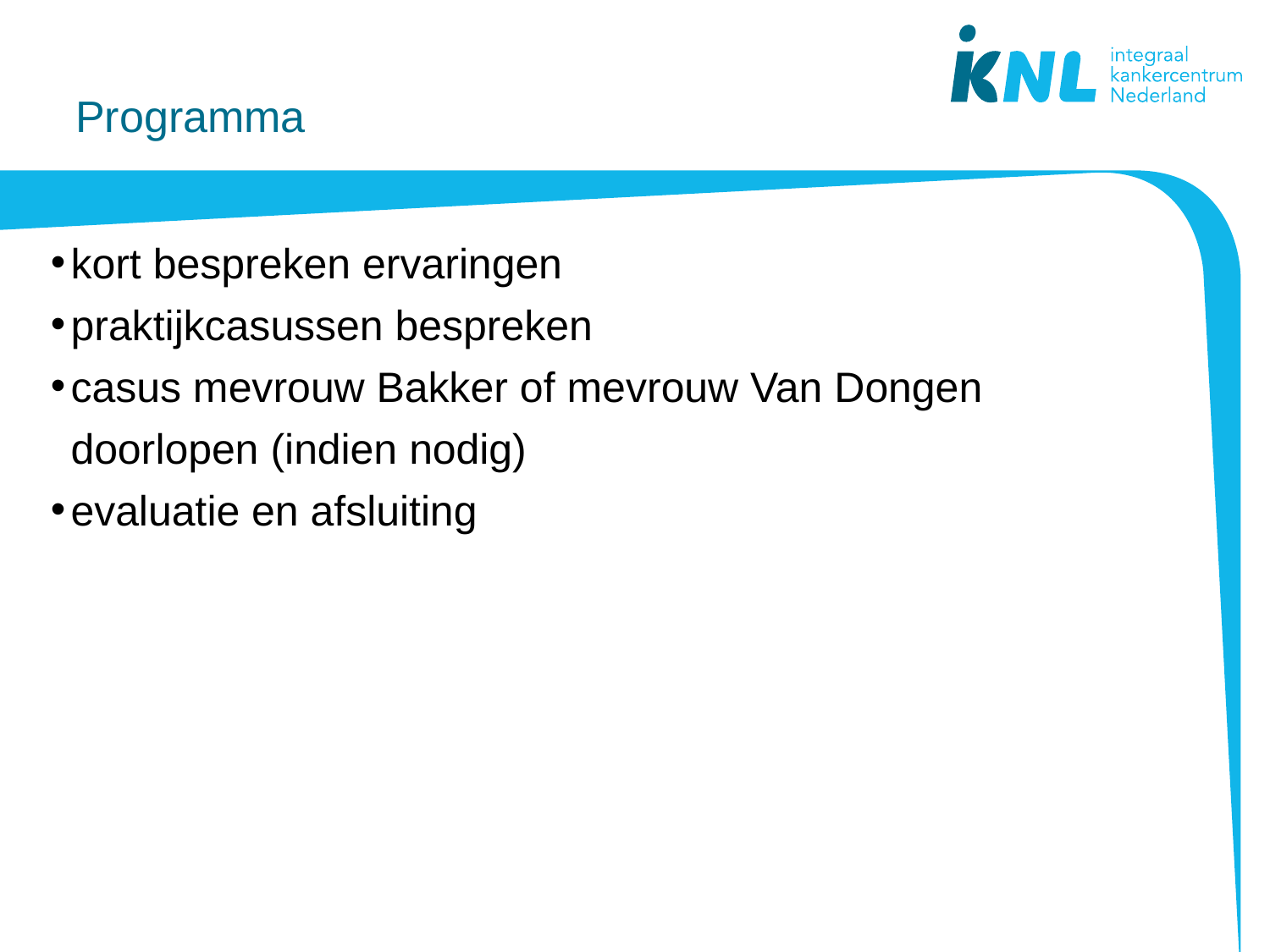

# Programma
kort bespreken ervaringen
praktijkcasussen bespreken
casus mevrouw Bakker of mevrouw Van Dongen doorlopen (indien nodig)
evaluatie en afsluiting